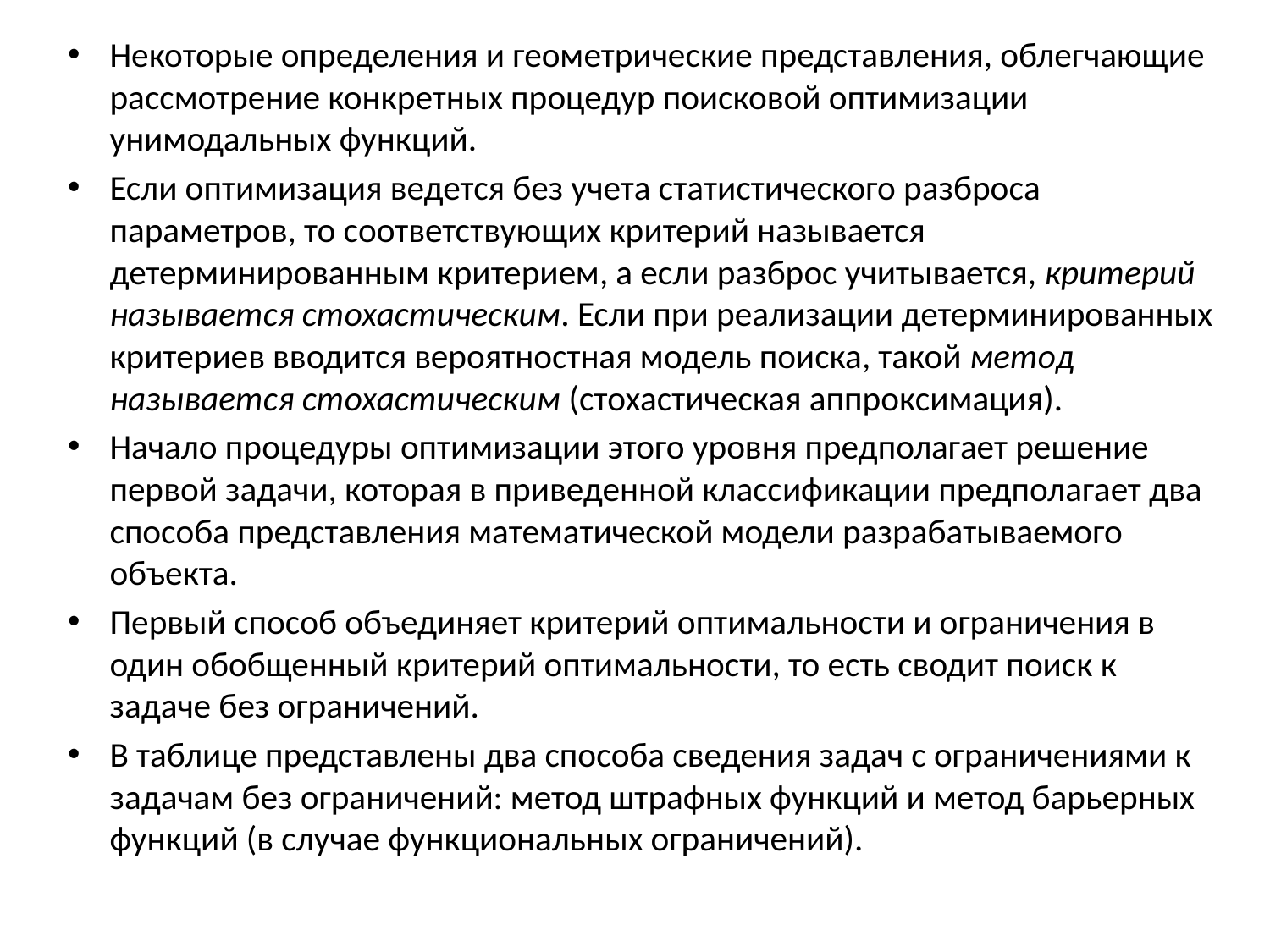

Некоторые определения и геометрические представления, облегчающие рассмотрение конкретных процедур поисковой оптимизации унимодальных функций.
Если оптимизация ведется без учета статистического разброса параметров, то соответствующих критерий называется детерминированным критерием, а если разброс учитывается, критерий называется стохастическим. Если при реализации детерминированных критериев вводится вероятностная модель поиска, такой метод называется стохастическим (стохастическая аппроксимация).
Начало процедуры оптимизации этого уровня предполагает решение первой задачи, которая в приведенной классификации предполагает два способа представления математической модели разрабатываемого объекта.
Первый способ объединяет критерий оптимальности и ограничения в один обобщенный критерий оптимальности, то есть сводит поиск к задаче без ограничений.
В таблице представлены два способа сведения задач с ограничениями к задачам без ограничений: метод штрафных функций и метод барьерных функций (в случае функциональных ограничений).